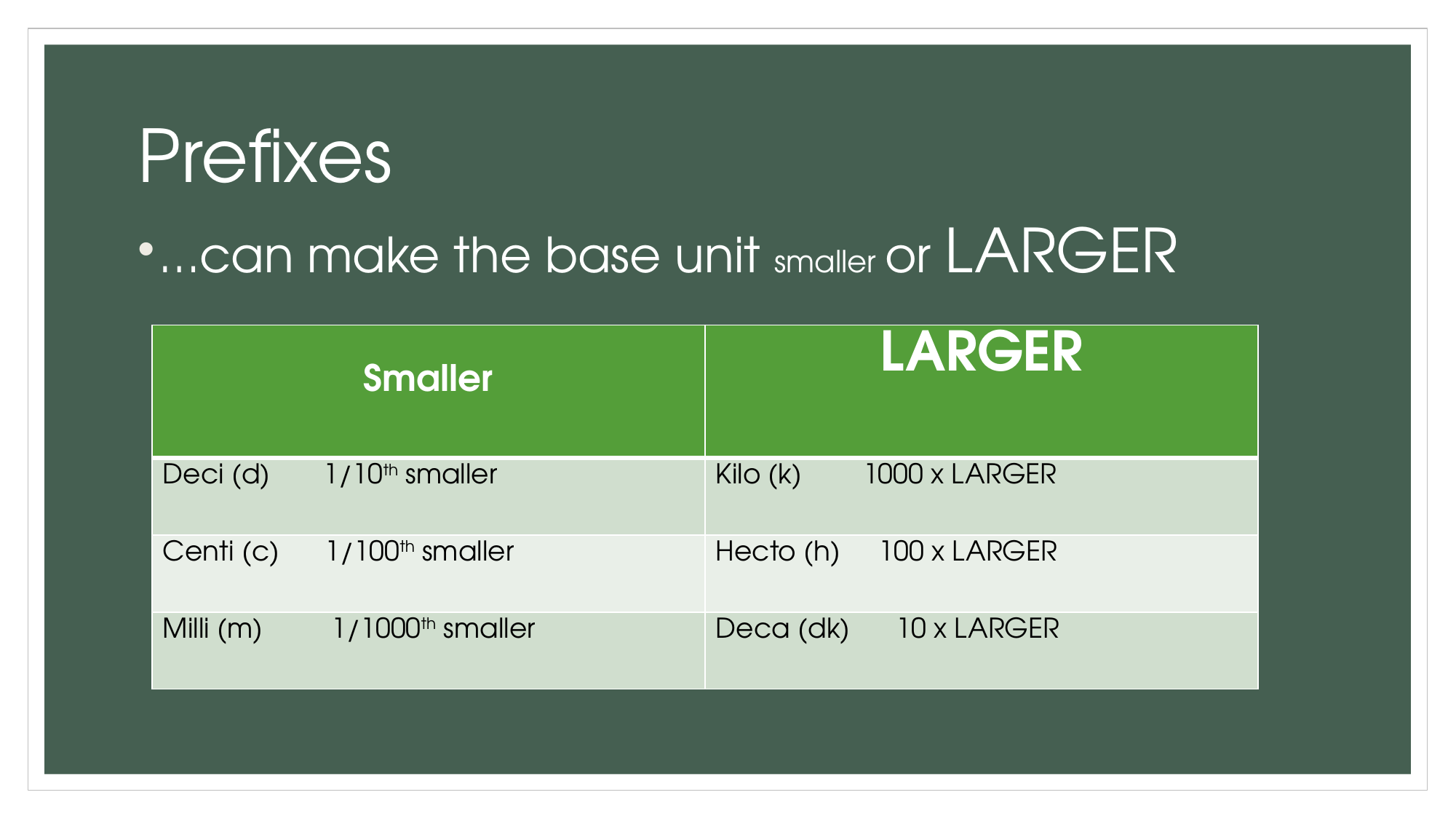

# Prefixes
…can make the base unit smaller or LARGER

| Smaller | LARGER |
| --- | --- |
| Deci (d) 1/10th smaller | Kilo (k) 1000 x LARGER |
| Centi (c) 1/100th smaller | Hecto (h) 100 x LARGER |
| Milli (m) 1/1000th smaller | Deca (dk) 10 x LARGER |